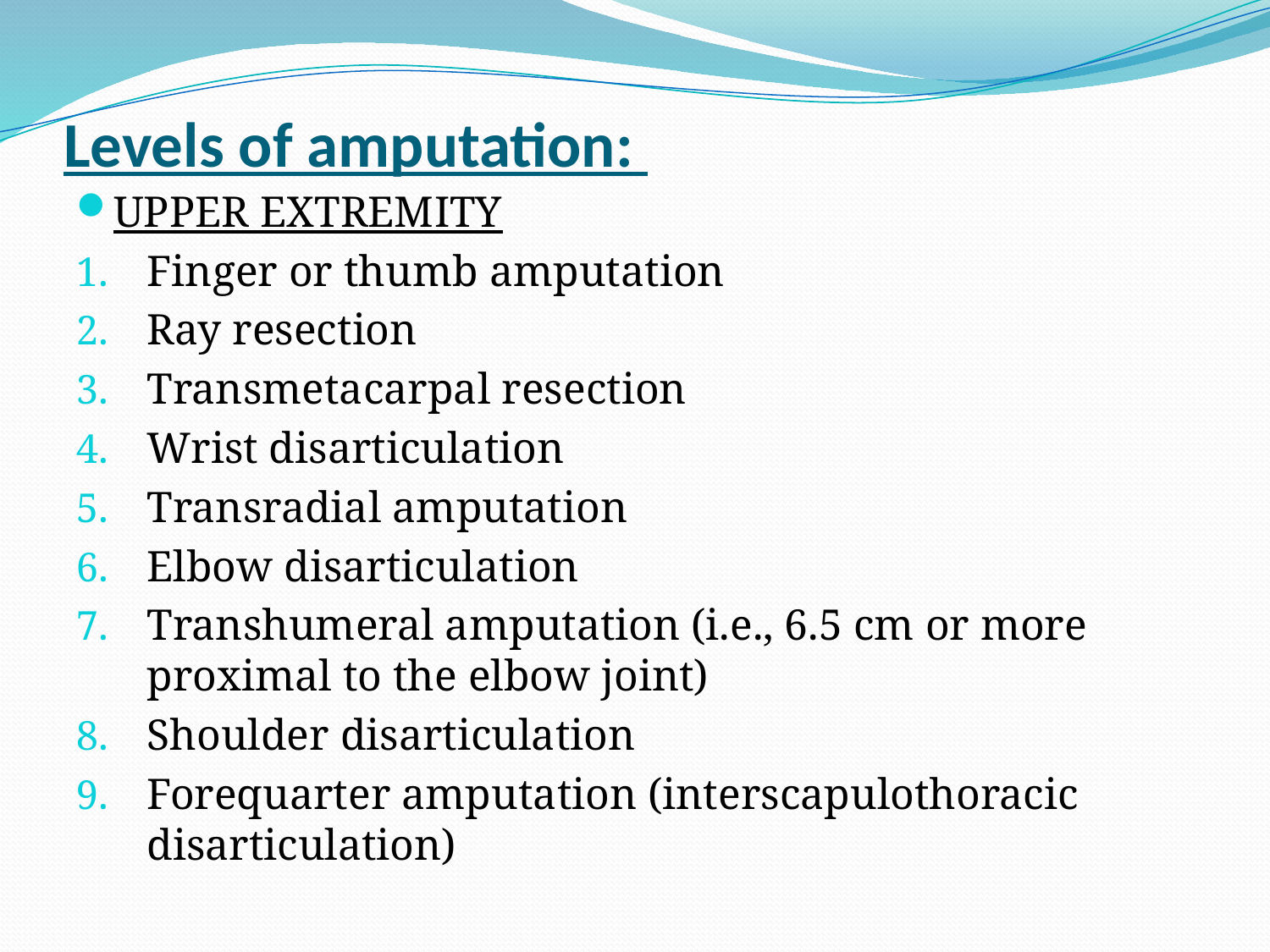

# Levels of amputation:
UPPER EXTREMITY
Finger or thumb amputation
Ray resection
Transmetacarpal resection
Wrist disarticulation
Transradial amputation
Elbow disarticulation
Transhumeral amputation (i.e., 6.5 cm or more proximal to the elbow joint)
Shoulder disarticulation
Forequarter amputation (interscapulothoracic disarticulation)